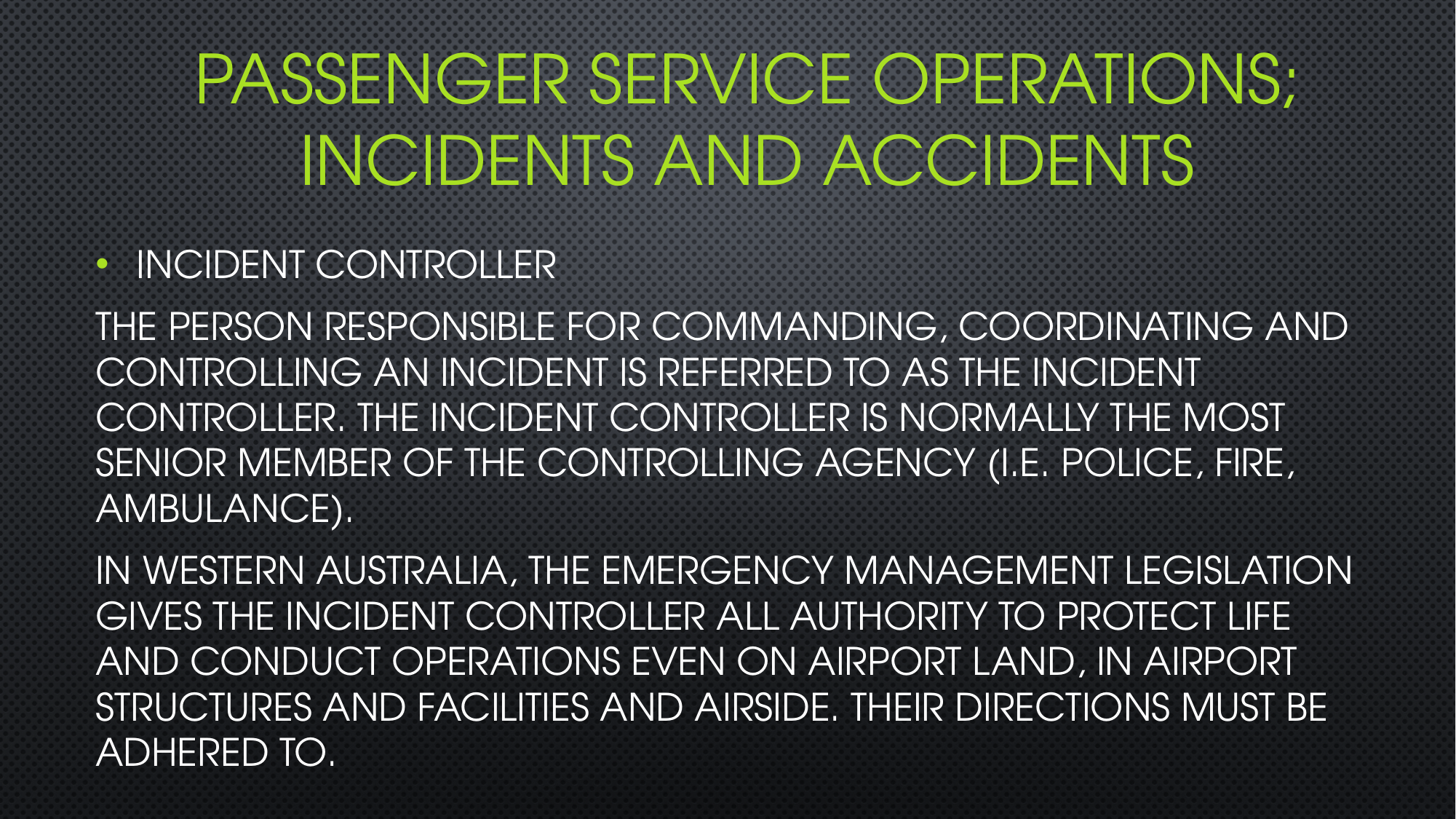

# Passenger service operations; incidents and accidents
Incident Controller
The person responsible for commanding, coordinating and controlling an incident is referred to as the Incident Controller. The incident controller is normally the most senior member of the controlling agency (i.e. police, fire, ambulance).
In Western Australia, the Emergency Management Legislation gives the Incident Controller all authority to protect life and conduct operations even on airport land, in airport structures and facilities and airside. Their directions must be adhered to.